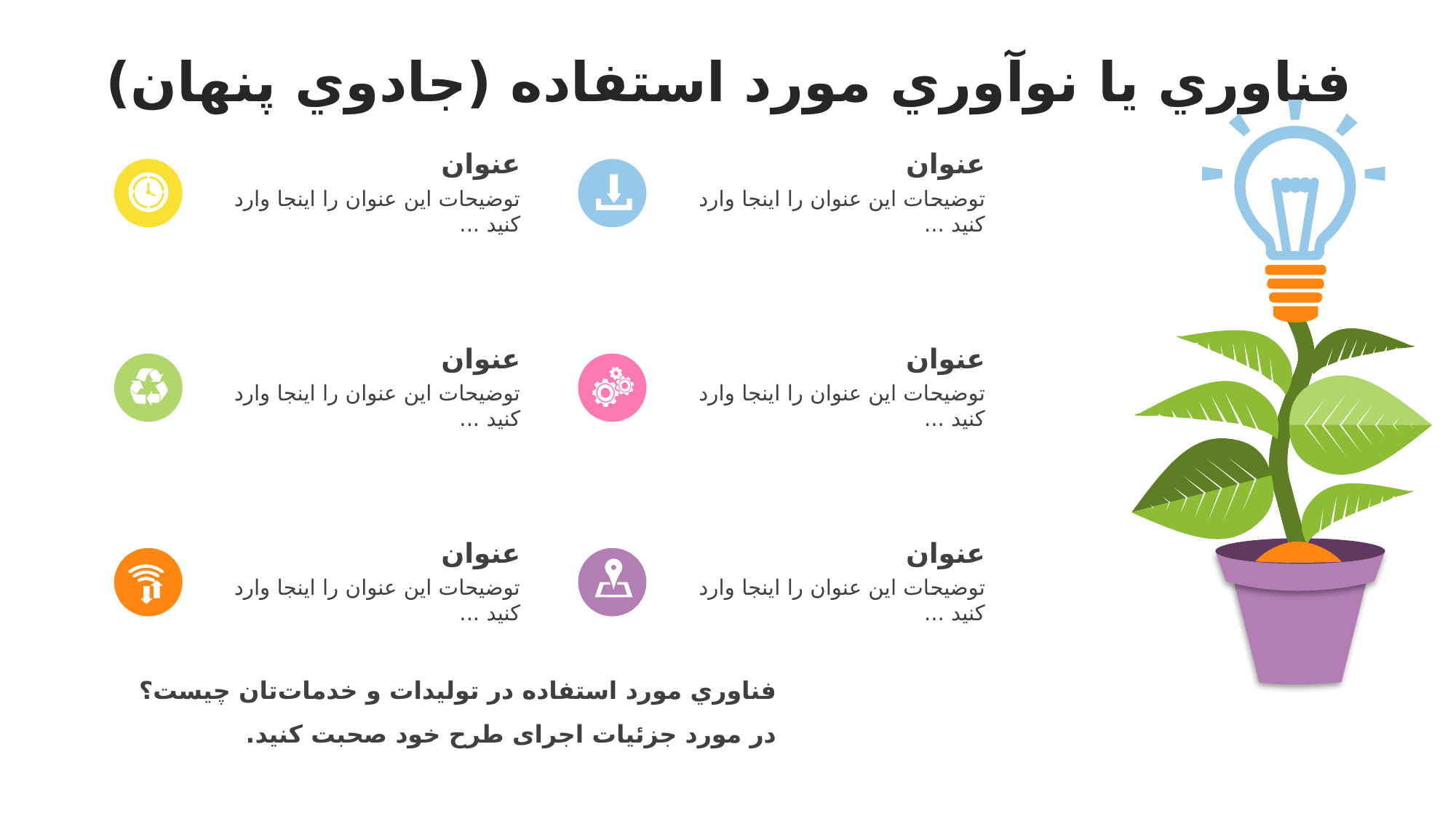

فناوري يا نوآوري مورد استفاده (جادوي پنهان)

عنوان
عنوان

توضیحات این عنوان را اینجا وارد کنید ...
توضیحات این عنوان را اینجا وارد کنید ...

عنوان
عنوان

توضیحات این عنوان را اینجا وارد کنید ...
توضیحات این عنوان را اینجا وارد کنید ...

عنوان
عنوان

توضیحات این عنوان را اینجا وارد کنید ...
توضیحات این عنوان را اینجا وارد کنید ...
فناوري مورد استفاده در تولیدات و خدمات‌تان چیست؟
در مورد جزئیات اجرای طرح خود صحبت کنید.